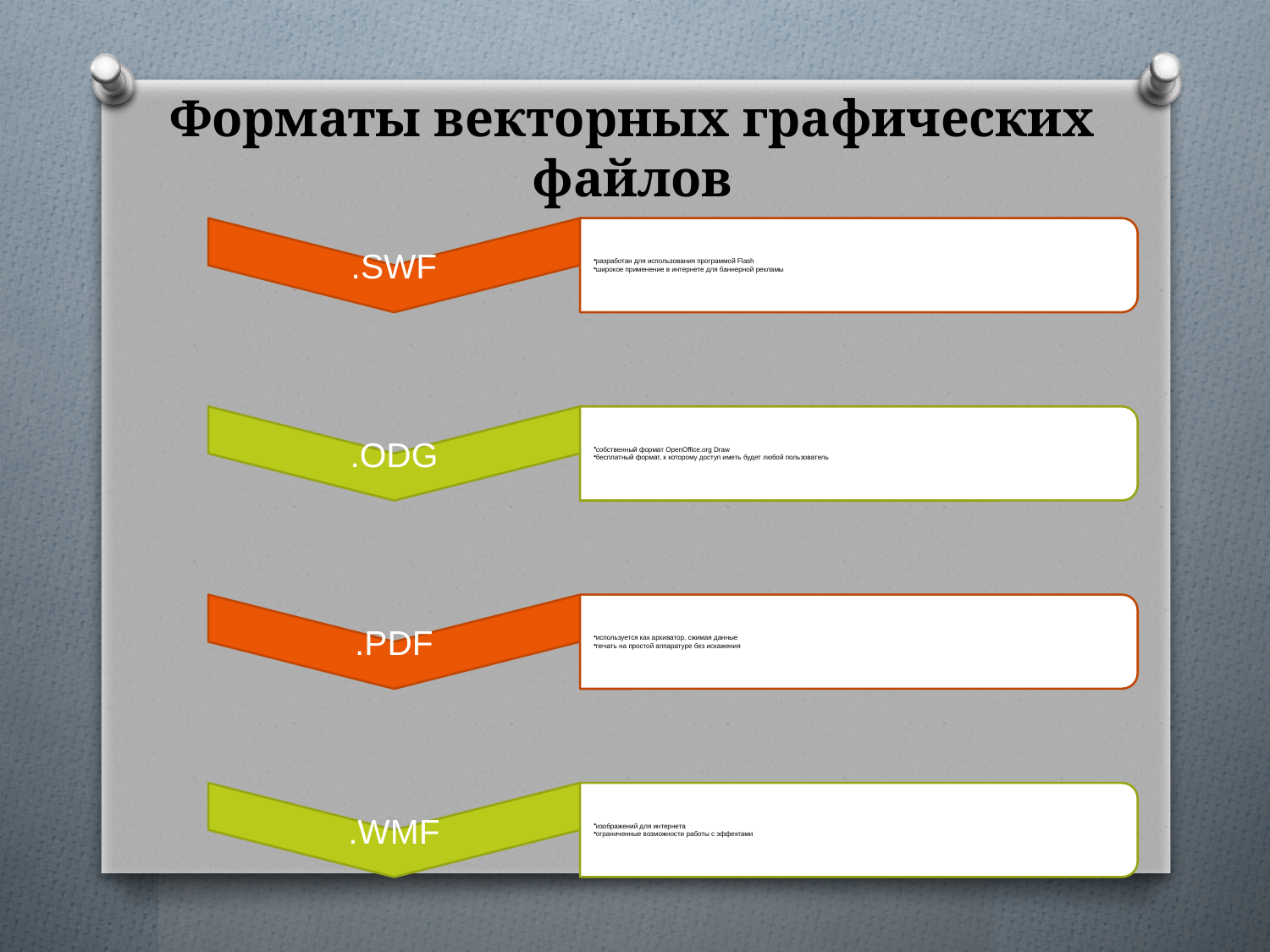

# Форматы векторных графических файлов
.SWF
разработан для использования программой Flash
широкое применение в интернете для баннерной рекламы
.ODG
собственный формат OpenOffice.org Draw
бесплатный формат, к которому доступ иметь будет любой пользователь
.PDF
используется как архиватор, сжимая данные
печать на простой аппаратуре без искажения
.WMF
изображений для интернета
ограниченные возможности работы с эффектами